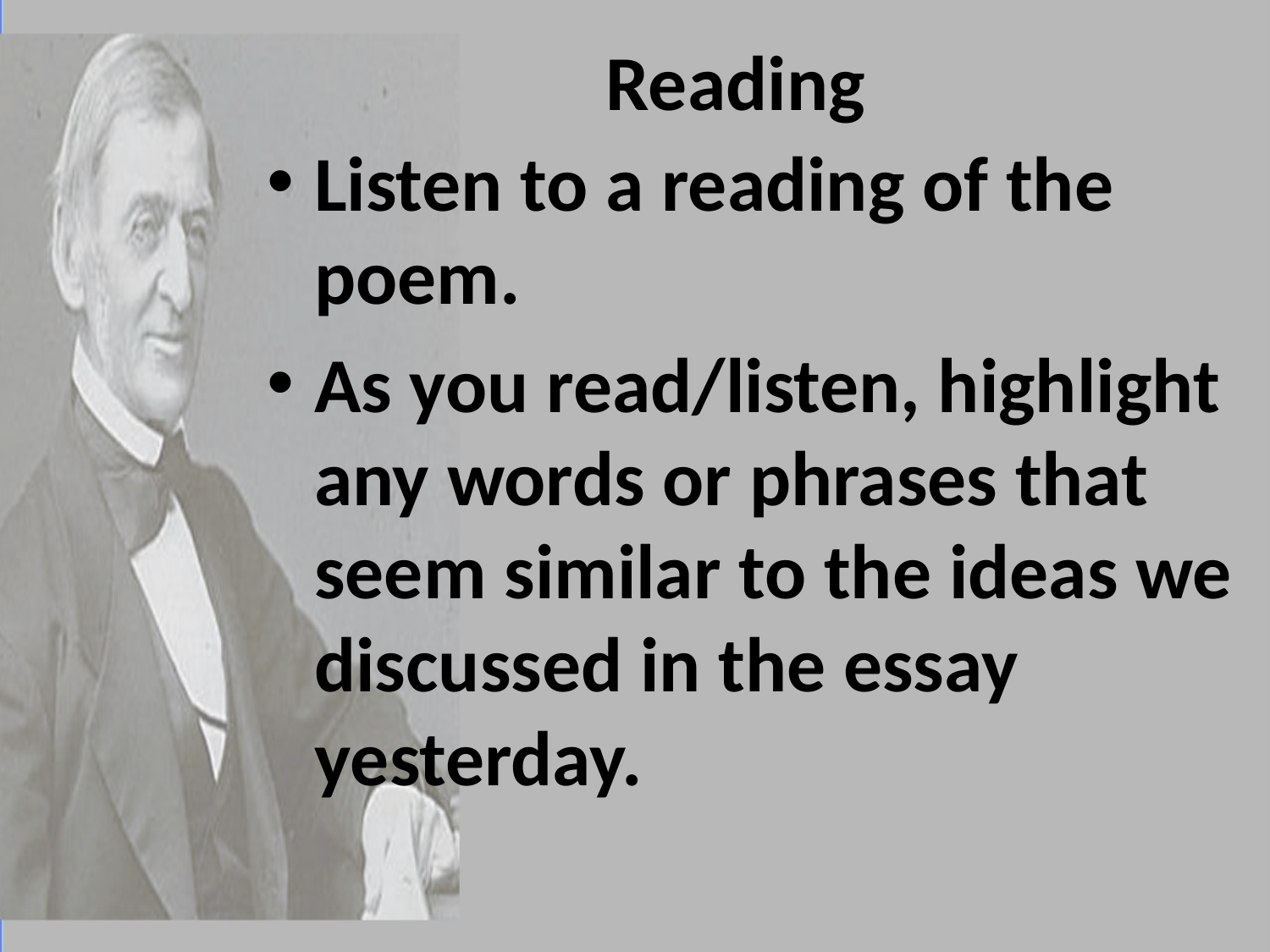

# Reading
Listen to a reading of the poem.
As you read/listen, highlight any words or phrases that seem similar to the ideas we discussed in the essay yesterday.